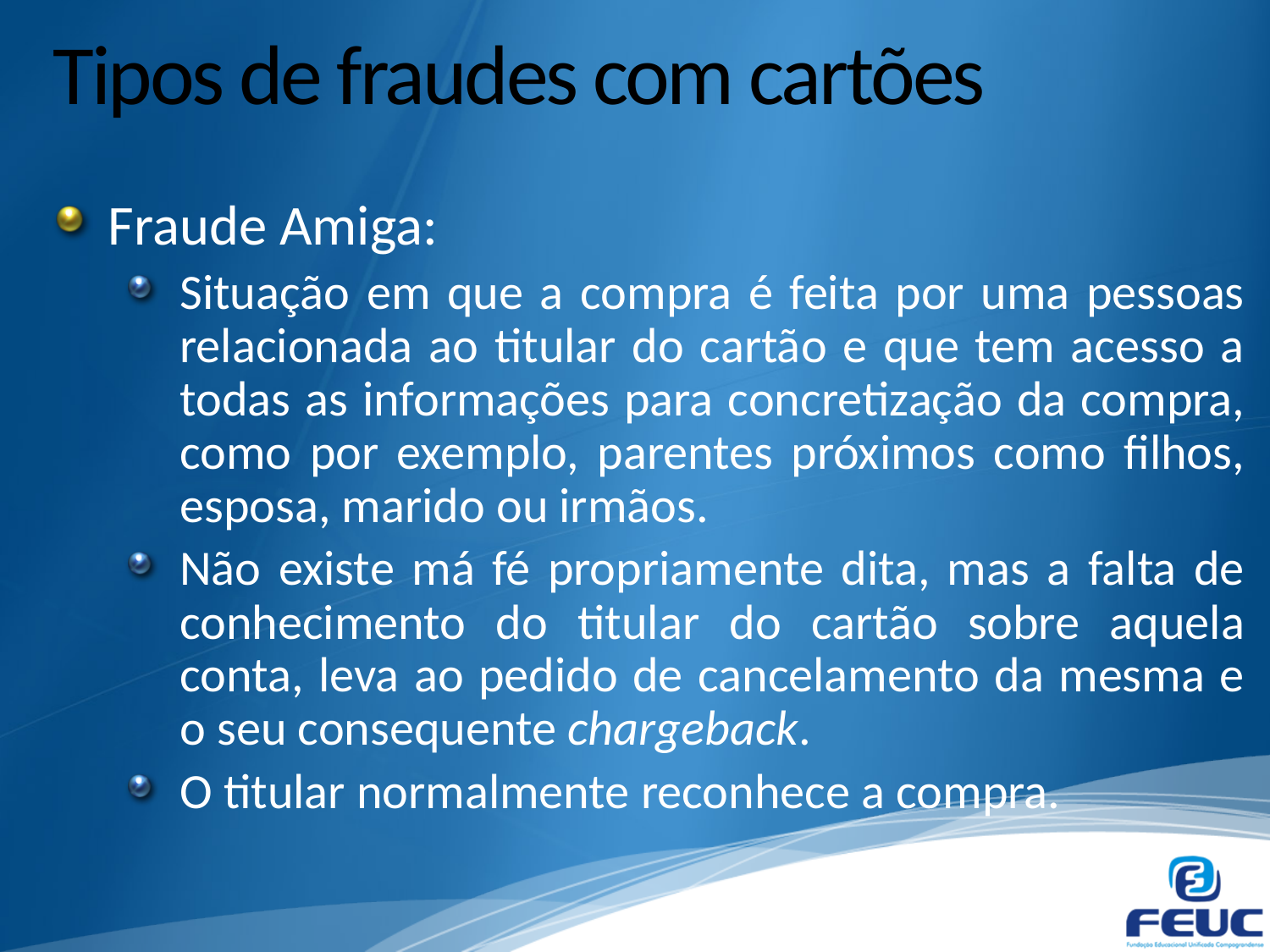

# Tipos de fraudes com cartões
Fraude Amiga:
Situação em que a compra é feita por uma pessoas relacionada ao titular do cartão e que tem acesso a todas as informações para concretização da compra, como por exemplo, parentes próximos como filhos, esposa, marido ou irmãos.
Não existe má fé propriamente dita, mas a falta de conhecimento do titular do cartão sobre aquela conta, leva ao pedido de cancelamento da mesma e o seu consequente chargeback.
O titular normalmente reconhece a compra.